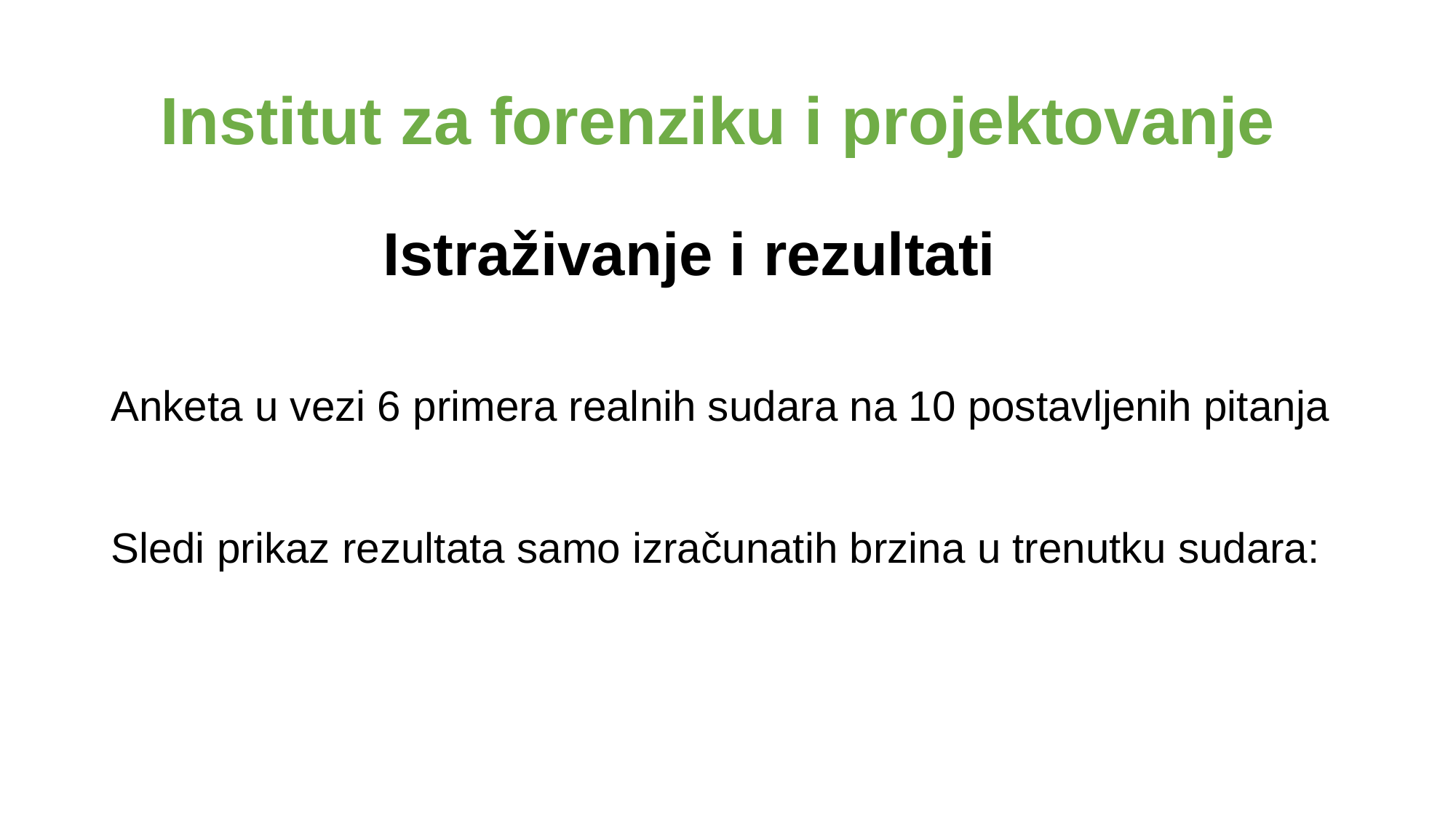

# Institut za forenziku i projektovanje
                       Istraživanje i rezultati

Anketa u vezi 6 primera realnih sudara na 10 postavljenih pitanja

Sledi prikaz rezultata samo izračunatih brzina u trenutku sudara: